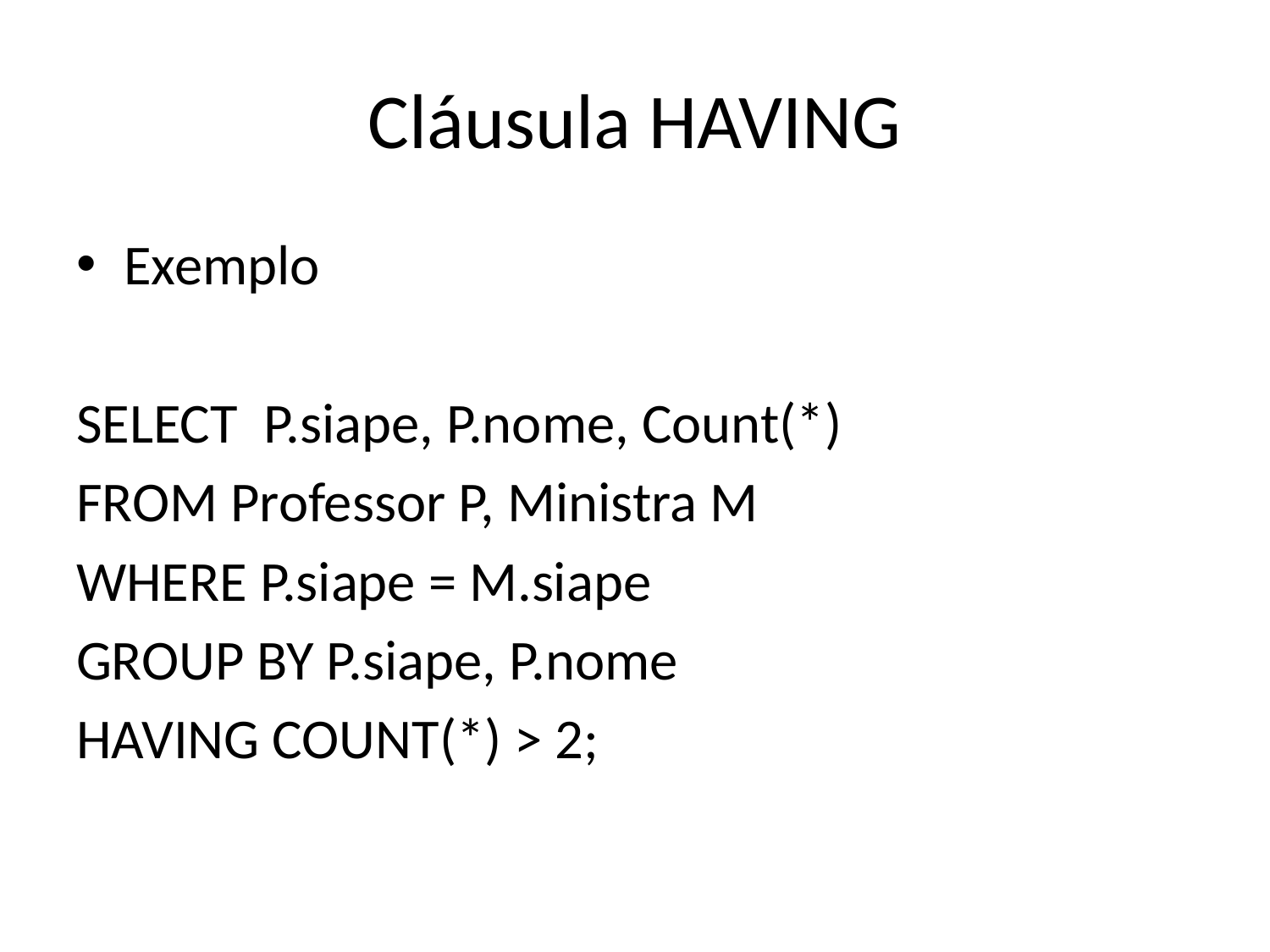

# Cláusula HAVING
Exemplo

SELECT  P.siape, P.nome, Count(*)
FROM Professor P, Ministra M
WHERE P.siape = M.siape
GROUP BY P.siape, P.nome
HAVING COUNT(*) > 2;